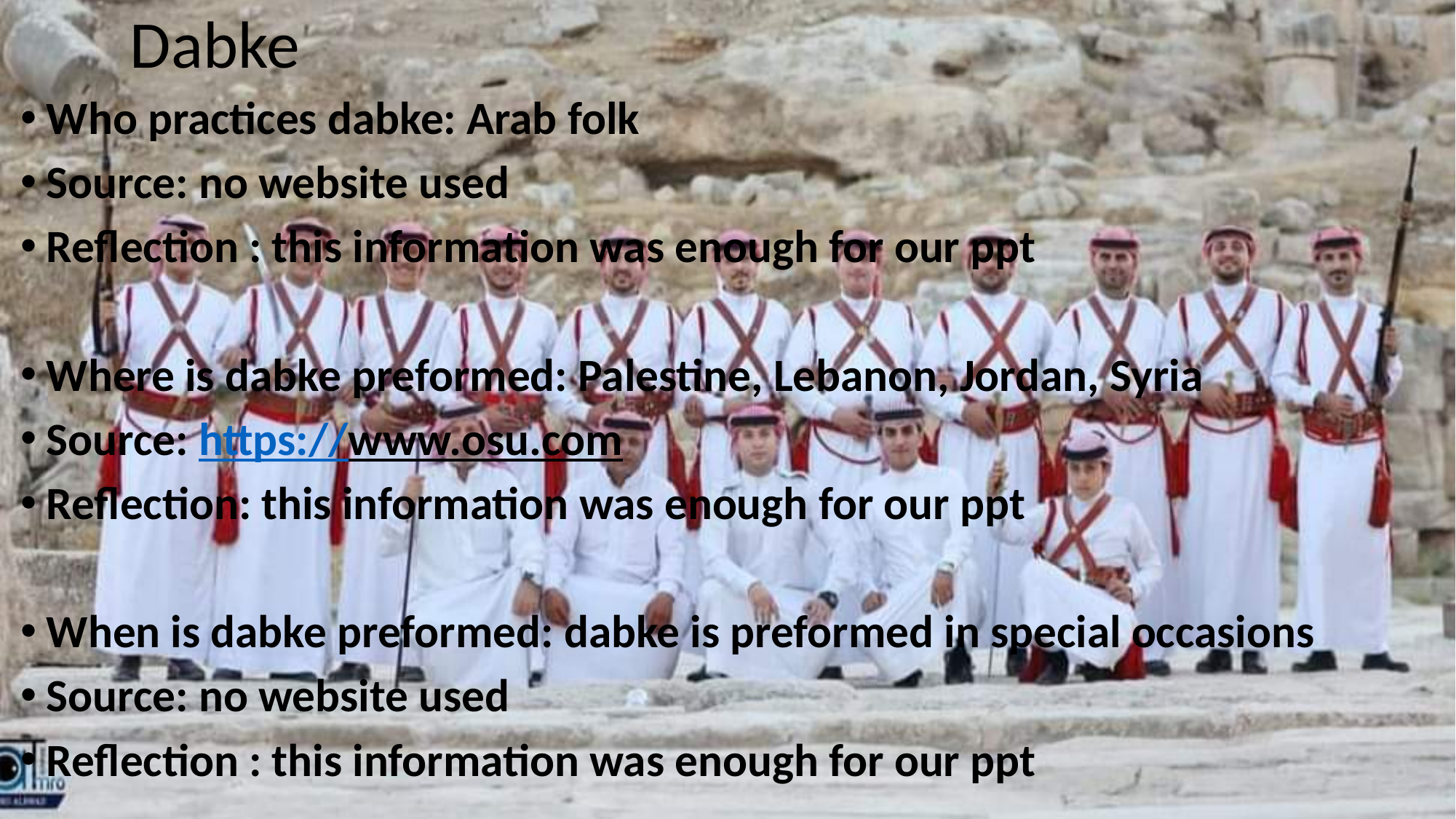

# Dabke
Who practices dabke: Arab folk
Source: no website used
Reflection : this information was enough for our ppt

Where is dabke preformed: Palestine, Lebanon, Jordan, Syria
Source: https://www.osu.com
Reflection: this information was enough for our ppt

When is dabke preformed: dabke is preformed in special occasions
Source: no website used
Reflection : this information was enough for our ppt